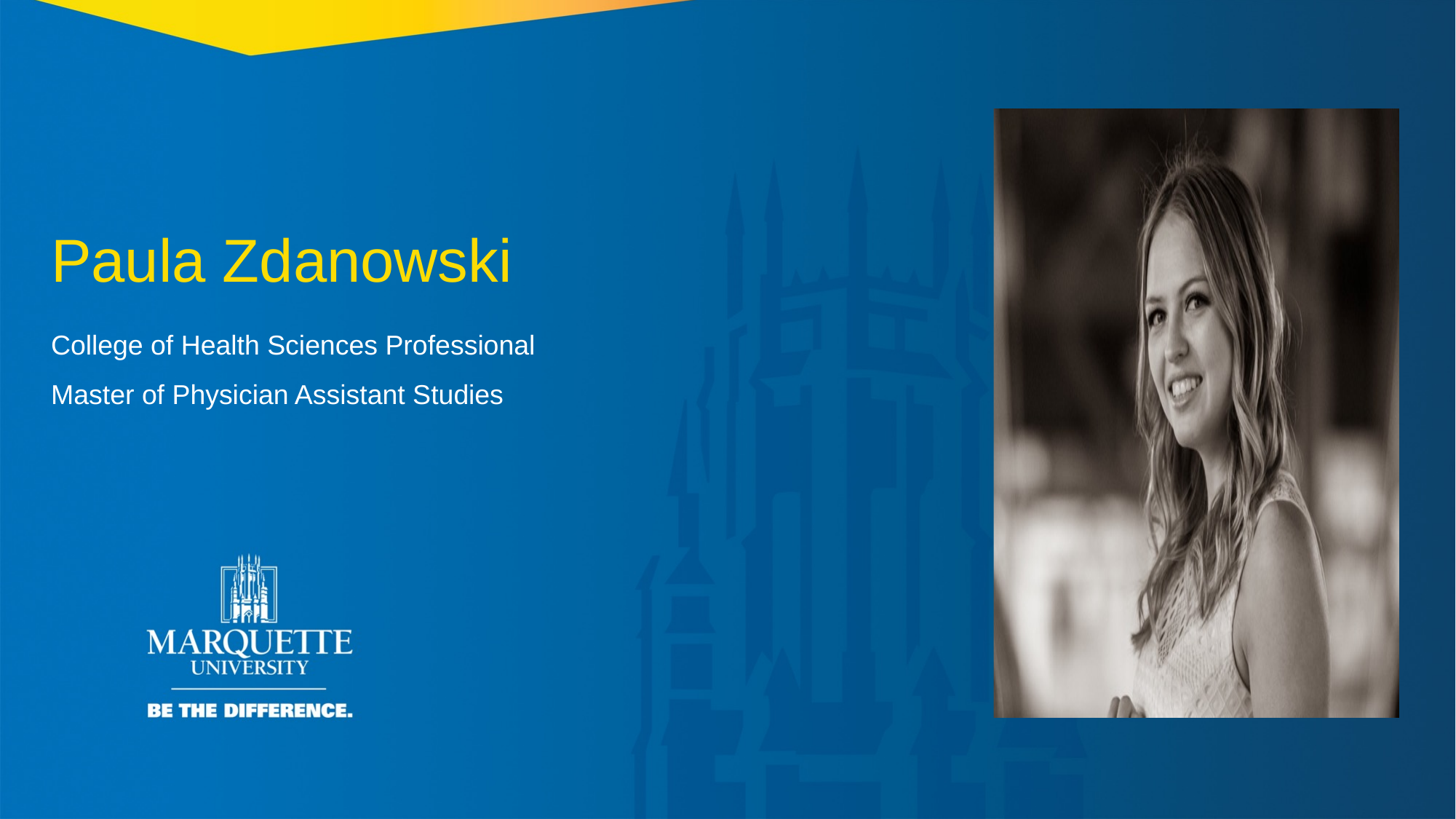

Paula Zdanowski
College of Health Sciences Professional
Master of Physician Assistant Studies